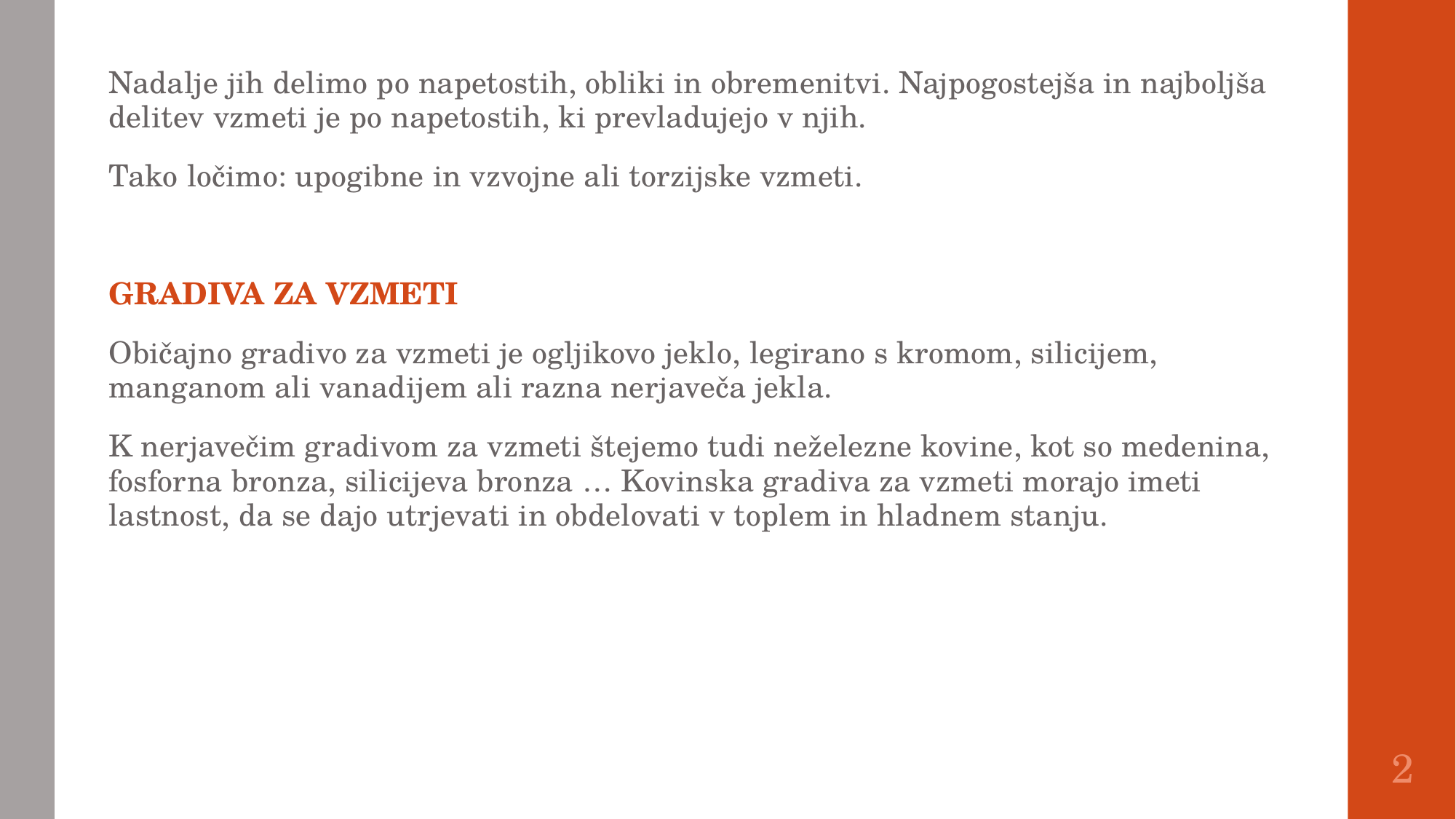

Nadalje jih delimo po napetostih, obliki in obremenitvi. Najpogostejša in najboljša delitev vzmeti je po napetostih, ki prevladujejo v njih.
Tako ločimo: upogibne in vzvojne ali torzijske vzmeti.

GRADIVA ZA VZMETI
Običajno gradivo za vzmeti je ogljikovo jeklo, legirano s kromom, silicijem, manganom ali vanadijem ali razna nerjaveča jekla.
K nerjavečim gradivom za vzmeti štejemo tudi neželezne kovine, kot so medenina, fosforna bronza, silicijeva bronza … Kovinska gradiva za vzmeti morajo imeti lastnost, da se dajo utrjevati in obdelovati v toplem in hladnem stanju.

2